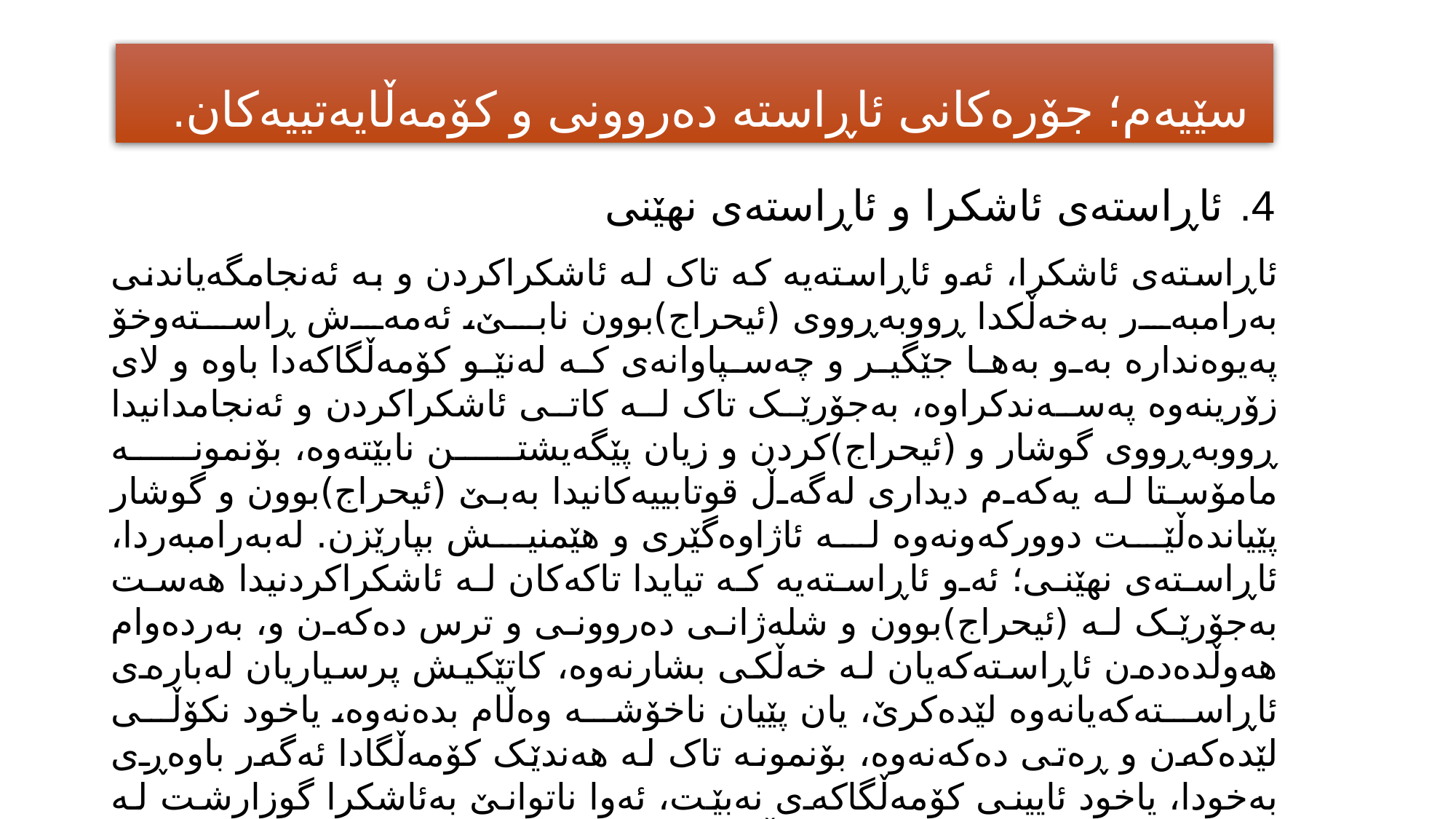

سێیەم؛ جۆرەکانی ئاڕاستە دەروونی و کۆمەڵایەتییەکان.
ئاڕاستەی ئاشکرا و ئاڕاستەی نهێنی

ئاڕاستەی ئاشکرا، ئەو ئاڕاستەیە کە تاک لە ئاشکراکردن و بە ئەنجامگەیاندنی بەرامبەر بەخەڵکدا ڕووبەڕووی (ئیحراج)بوون نابێ، ئەمەش ڕاستەوخۆ پەیوەندارە بەو بەها جێگیر و چەسپاوانەی کە لەنێو کۆمەڵگاکەدا باوە و لای زۆرینەوە پەسەندکراوە، بەجۆرێک تاک لە کاتی ئاشکراکردن و ئەنجامدانیدا ڕووبەڕووی گوشار و (ئیحراج)کردن و زیان پێگەیشتن نابێتەوە، بۆنمونە مامۆستا لە یەکەم دیداری لەگەڵ قوتابییەکانیدا بەبێ (ئیحراج)بوون و گوشار پێیاندەڵێت دوورکەونەوە لە ئاژاوەگێری و هێمنیش بپارێزن. لەبەرامبەردا، ئاڕاستەی نهێنی؛ ئەو ئاڕاستەیە کە تیایدا تاکەکان لە ئاشکراکردنیدا هەست بەجۆرێک لە (ئیحراج)بوون و شلەژانی دەروونی و ترس دەکەن و، بەردەوام هەوڵدەدەن ئاڕاستەکەیان لە خەڵکی بشارنەوە، کاتێکیش پرسیاریان لەبارەی ئاڕاستەکەیانەوە لێدەکرێ، یان پێیان ناخۆشە وەڵام بدەنەوە، یاخود نکۆڵی لێدەکەن و ڕەتی دەکەنەوە، بۆنمونە تاک لە هەندێک کۆمەڵگادا ئەگەر باوەڕی بەخودا، یاخود ئایینی کۆمەڵگاکەی نەبێت، ئەوا ناتوانێ بەئاشکرا گوزارشت لە ئاڕاستەکەی بکات و بەنهێنی دەیهێڵێتەوە.